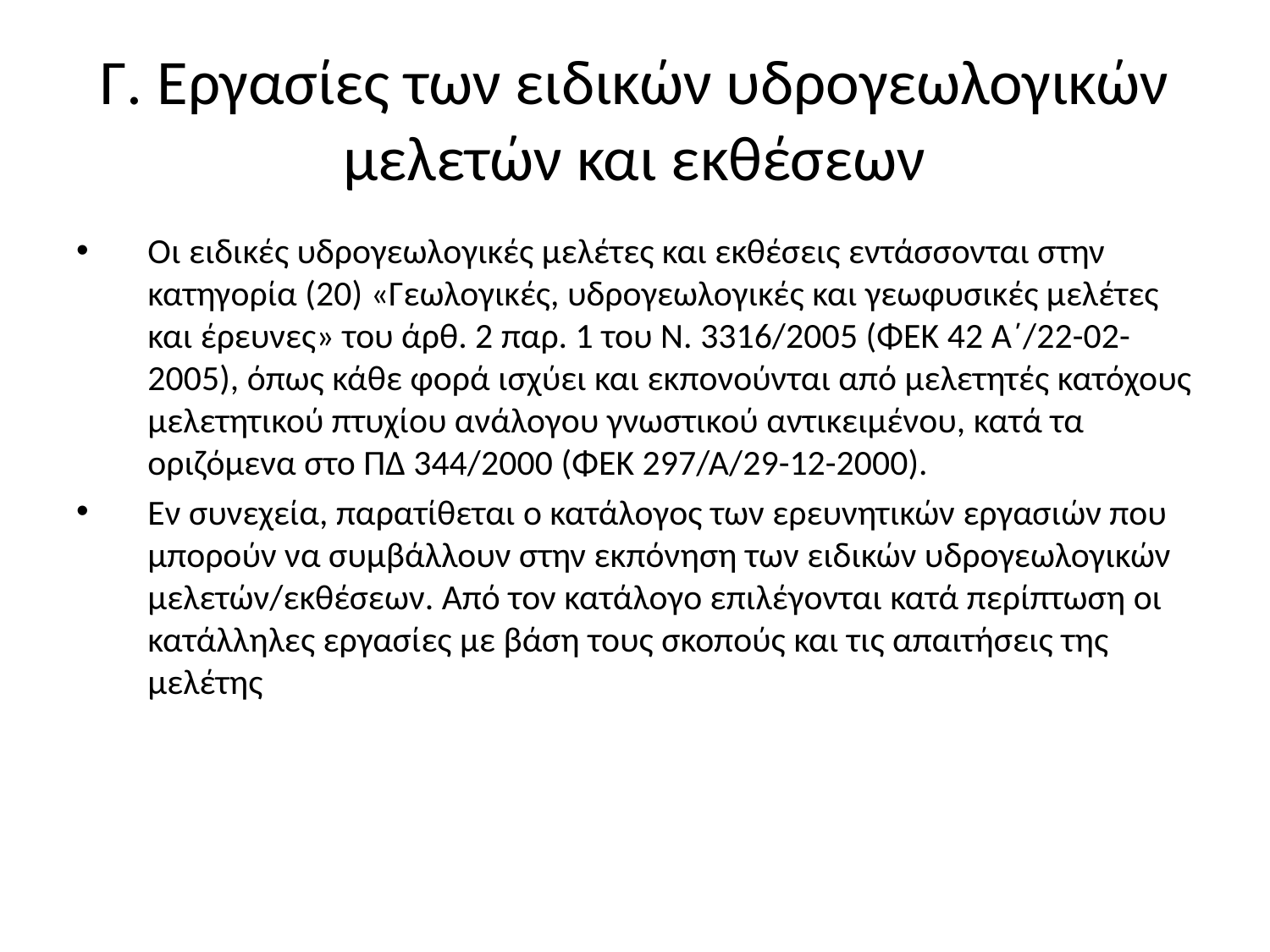

# Γ. Εργασίες των ειδικών υδρογεωλογικών μελετών και εκθέσεων
Οι ειδικές υδρογεωλογικές μελέτες και εκθέσεις εντάσσονται στην κατηγορία (20) «Γεωλογικές, υδρογεωλογικές και γεωφυσικές μελέτες και έρευνες» του άρθ. 2 παρ. 1 του Ν. 3316/2005 (ΦΕΚ 42 Α΄/22-02-2005), όπως κάθε φορά ισχύει και εκπονούνται από μελετητές κατόχους μελετητικού πτυχίου ανάλογου γνωστικού αντικειμένου, κατά τα οριζόμενα στο ΠΔ 344/2000 (ΦΕΚ 297/Α/29-12-2000).
Εν συνεχεία, παρατίθεται ο κατάλογος των ερευνητικών εργασιών που μπορούν να συμβάλλουν στην εκπόνηση των ειδικών υδρογεωλογικών μελετών/εκθέσεων. Από τον κατάλογο επιλέγονται κατά περίπτωση οι κατάλληλες εργασίες με βάση τους σκοπούς και τις απαιτήσεις της μελέτης